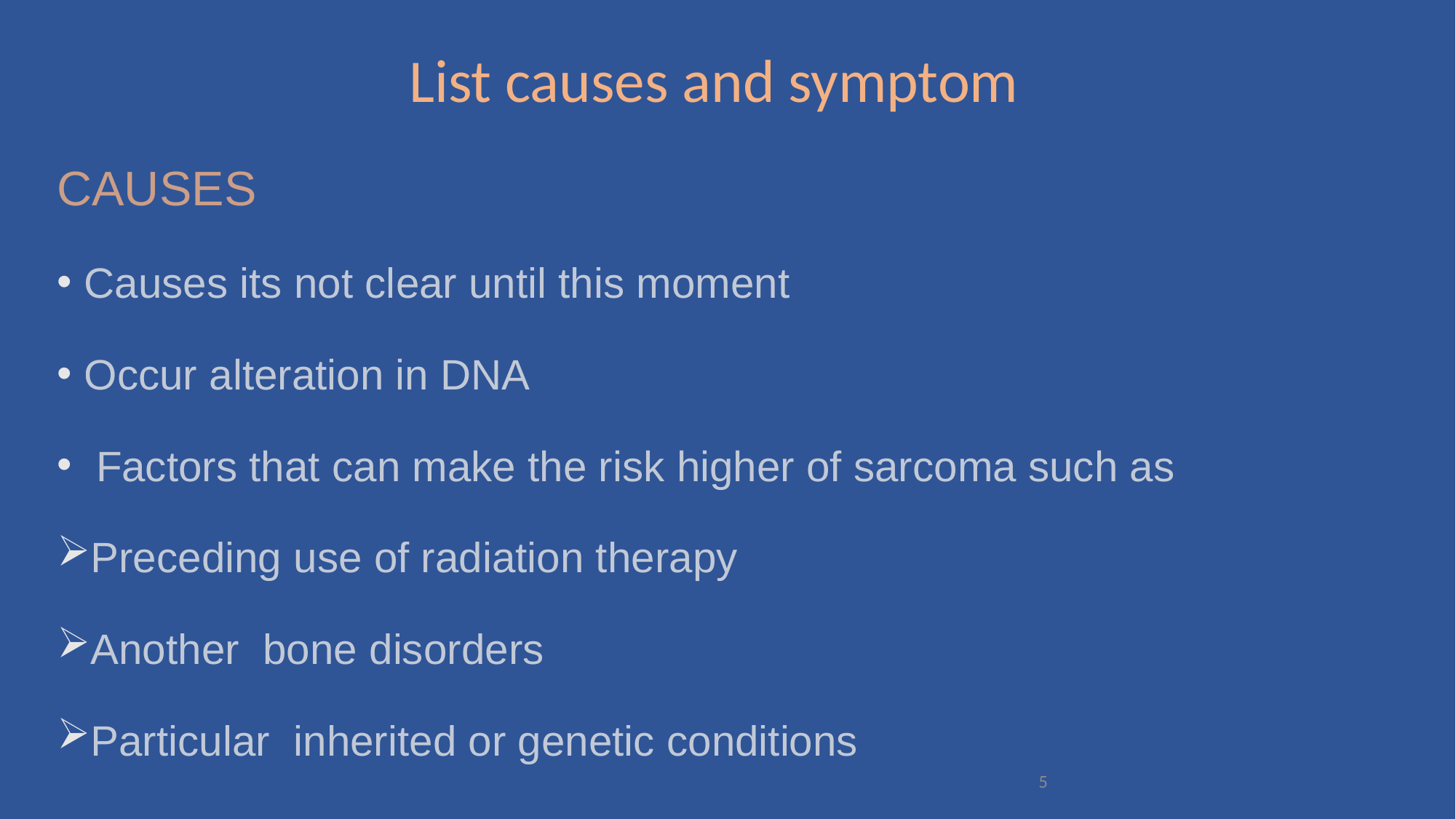

# List causes and symptom
CAUSES
Causes its not clear until this moment
Occur alteration in DNA
 Factors that can make the risk higher of sarcoma such as
Preceding use of radiation therapy
Another  bone disorders
Particular  inherited or genetic conditions

5